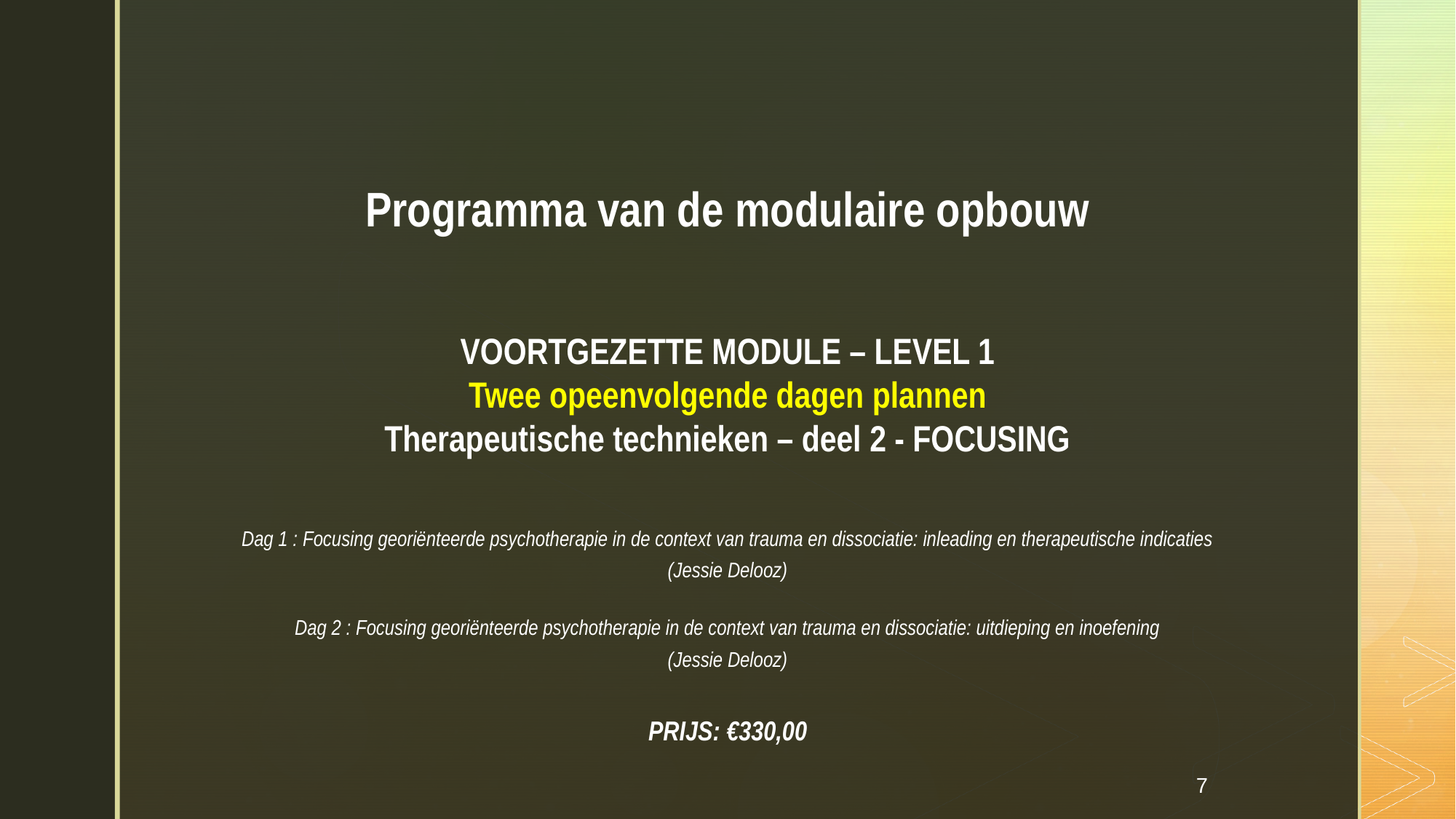

Programma van de modulaire opbouw

VOORTGEZETTE MODULE – LEVEL 1
Twee opeenvolgende dagen plannen
Therapeutische technieken – deel 2 - FOCUSING

Dag 1 : Focusing georiënteerde psychotherapie in de context van trauma en dissociatie: inleading en therapeutische indicaties
(Jessie Delooz)

Dag 2 : Focusing georiënteerde psychotherapie in de context van trauma en dissociatie: uitdieping en inoefening
(Jessie Delooz)

PRIJS: €330,00

7